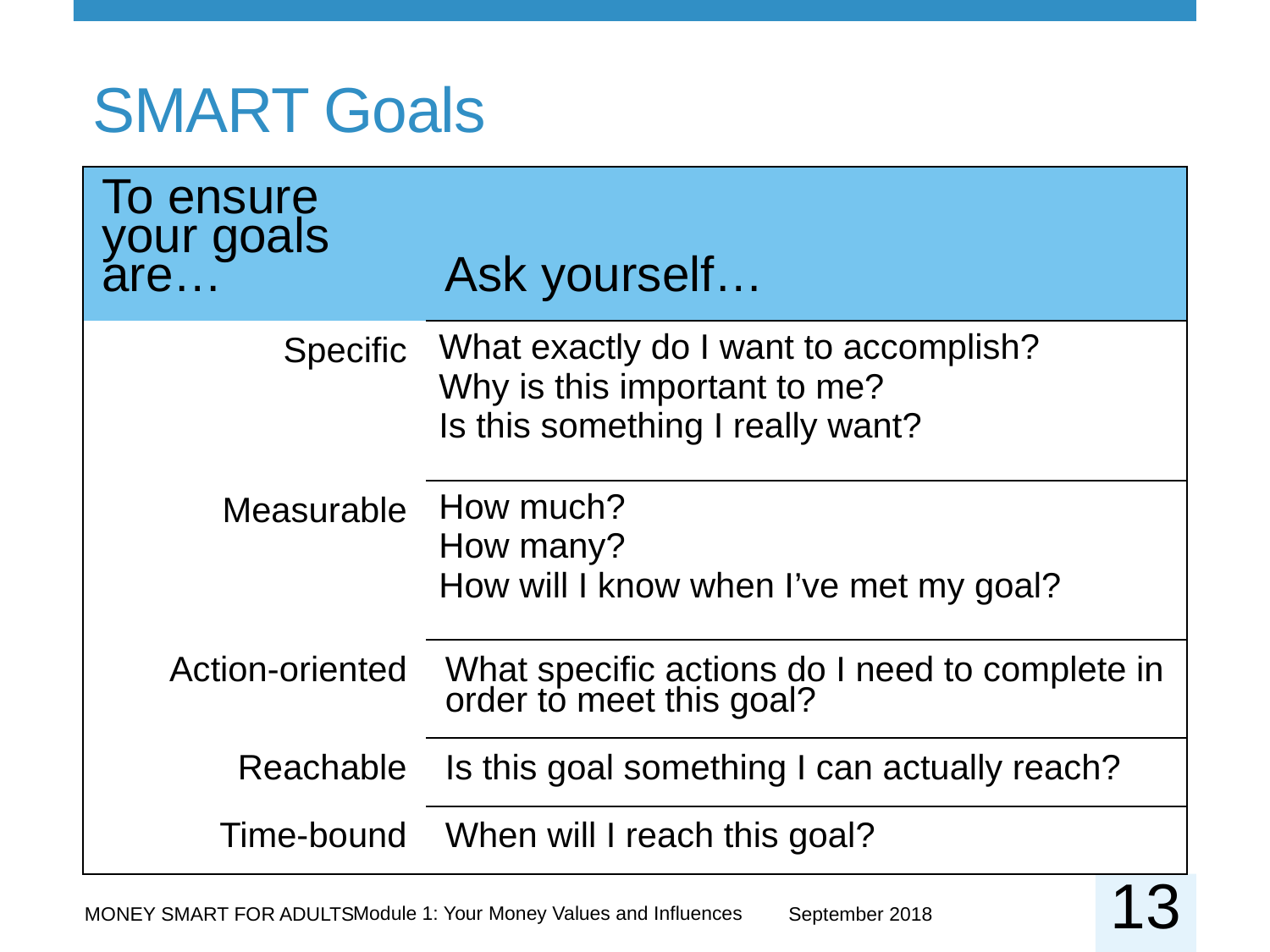

# SMART Goals
| To ensure your goals are… | Ask yourself… |
| --- | --- |
| Specific | What exactly do I want to accomplish? Why is this important to me? Is this something I really want? |
| Measurable | How much? How many? How will I know when I’ve met my goal? |
| Action-oriented | What specific actions do I need to complete in order to meet this goal? |
| Reachable | Is this goal something I can actually reach? |
| Time-bound | When will I reach this goal? |
13